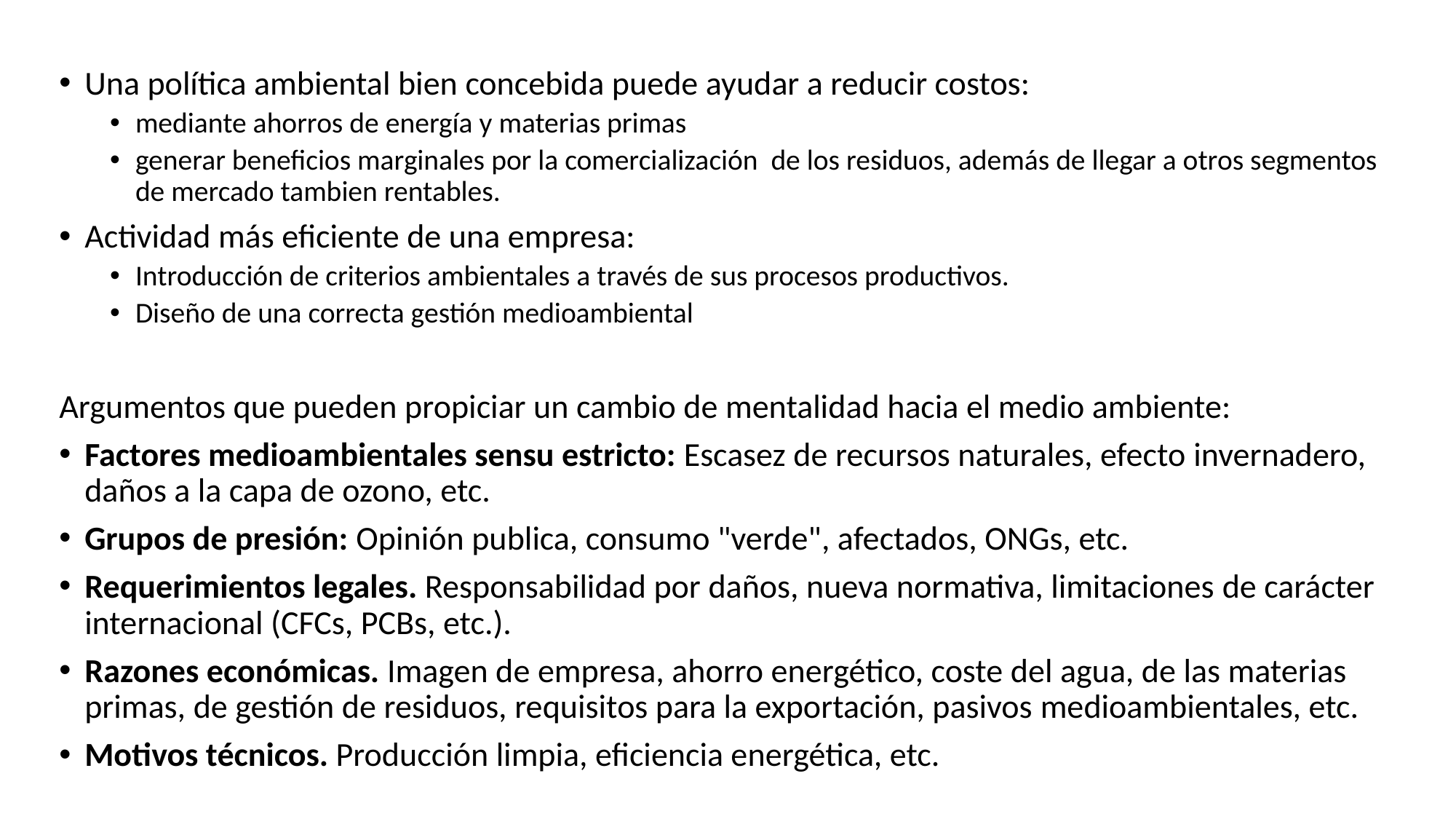

Una política ambiental bien concebida puede ayudar a reducir costos:
mediante ahorros de energía y materias primas
generar beneficios marginales por la comercialización  de los residuos, además de llegar a otros segmentos de mercado tambien rentables.
Actividad más eficiente de una empresa:
Introducción de criterios ambientales a través de sus procesos productivos.
Diseño de una correcta gestión medioambiental

Argumentos que pueden propiciar un cambio de mentalidad hacia el medio ambiente:
Factores medioambientales sensu estricto: Escasez de recursos naturales, efecto invernadero, daños a la capa de ozono, etc.
Grupos de presión: Opinión publica, consumo "verde", afectados, ONGs, etc.
Requerimientos legales. Responsabilidad por daños, nueva normativa, limitaciones de carácter internacional (CFCs, PCBs, etc.).
Razones económicas. Imagen de empresa, ahorro energético, coste del agua, de las materias primas, de gestión de residuos, requisitos para la exportación, pasivos medioambientales, etc.
Motivos técnicos. Producción limpia, eficiencia energética, etc.